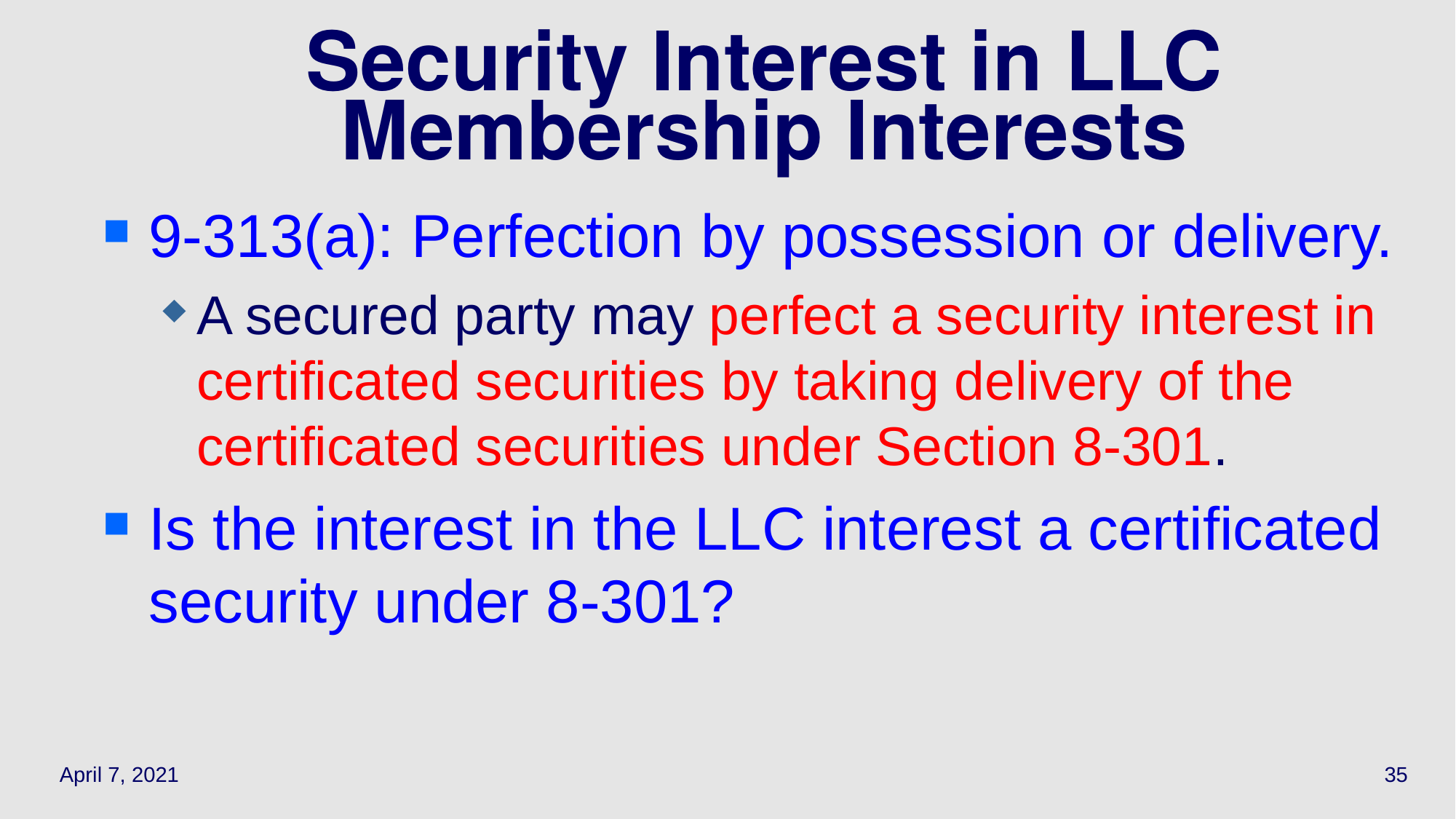

# Security Interest in LLC Membership Interests
9-313(a): Perfection by possession or delivery.
A secured party may perfect a security interest in certificated securities by taking delivery of the certificated securities under Section 8-301.
Is the interest in the LLC interest a certificated security under 8-301?
April 7, 2021
35